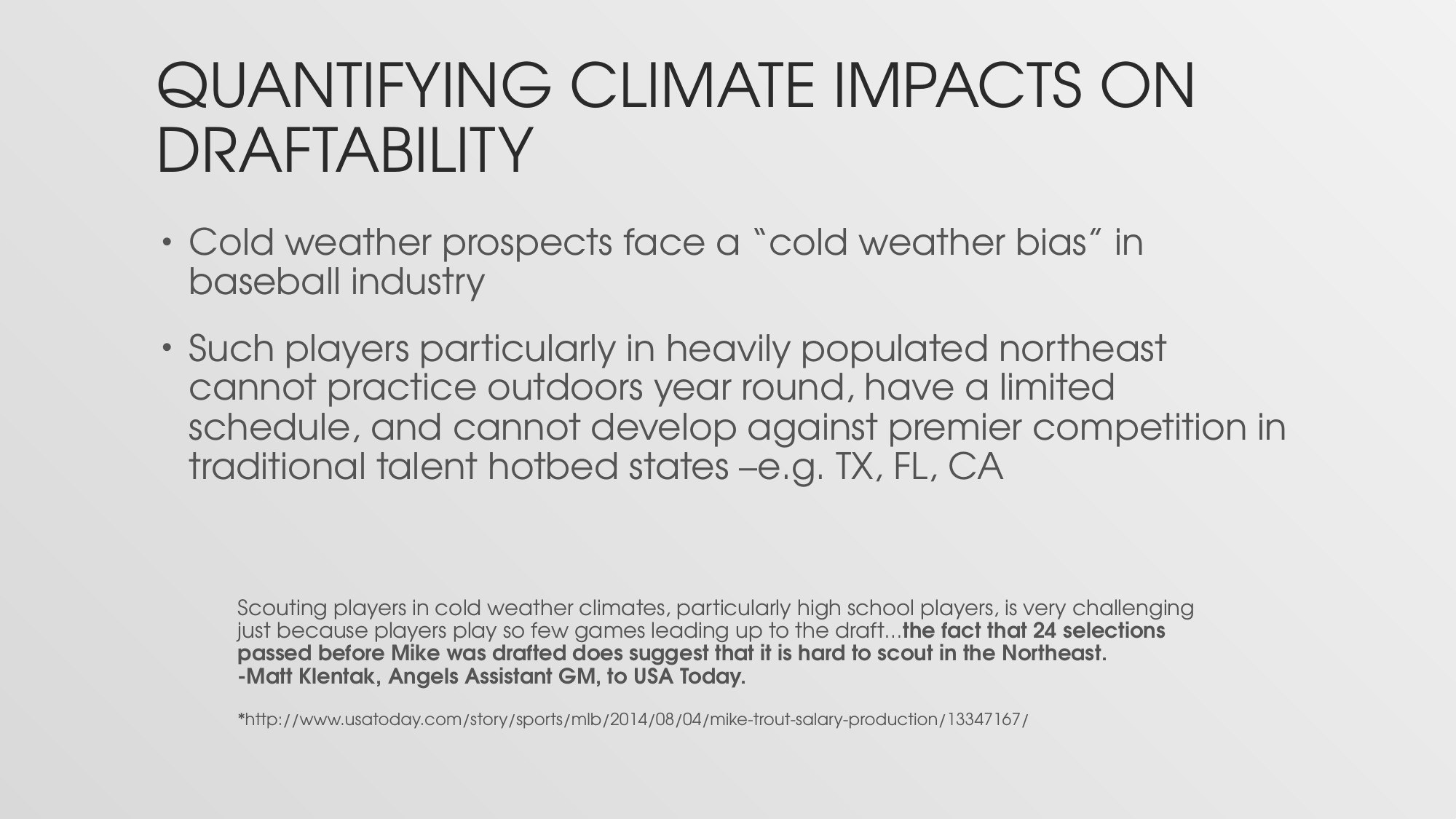

# Quantifying climate impacts on draftability
Cold weather prospects face a “cold weather bias” in baseball industry
Such players particularly in heavily populated northeast cannot practice outdoors year round, have a limited schedule, and cannot develop against premier competition in traditional talent hotbed states –e.g. TX, FL, CA

Scouting players in cold weather climates, particularly high school players, is very challenging just because players play so few games leading up to the draft…the fact that 24 selections passed before Mike was drafted does suggest that it is hard to scout in the Northeast.
-Matt Klentak, Angels Assistant GM, to USA Today.

*http://www.usatoday.com/story/sports/mlb/2014/08/04/mike-trout-salary-production/13347167/